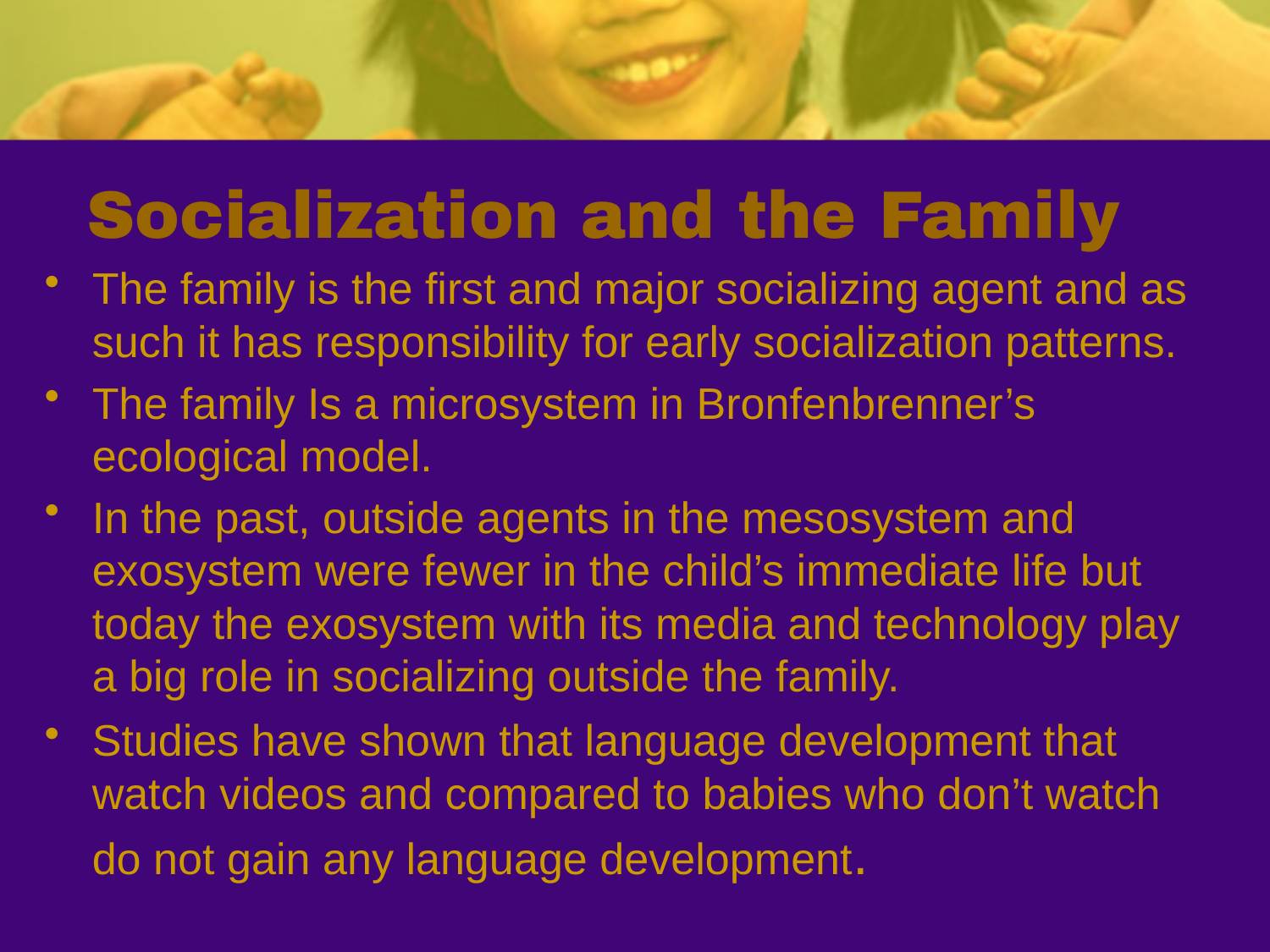

# Socialization and the Family
The family is the first and major socializing agent and as such it has responsibility for early socialization patterns.
The family Is a microsystem in Bronfenbrenner’s ecological model.
In the past, outside agents in the mesosystem and exosystem were fewer in the child’s immediate life but today the exosystem with its media and technology play a big role in socializing outside the family.
Studies have shown that language development that watch videos and compared to babies who don’t watch do not gain any language development.